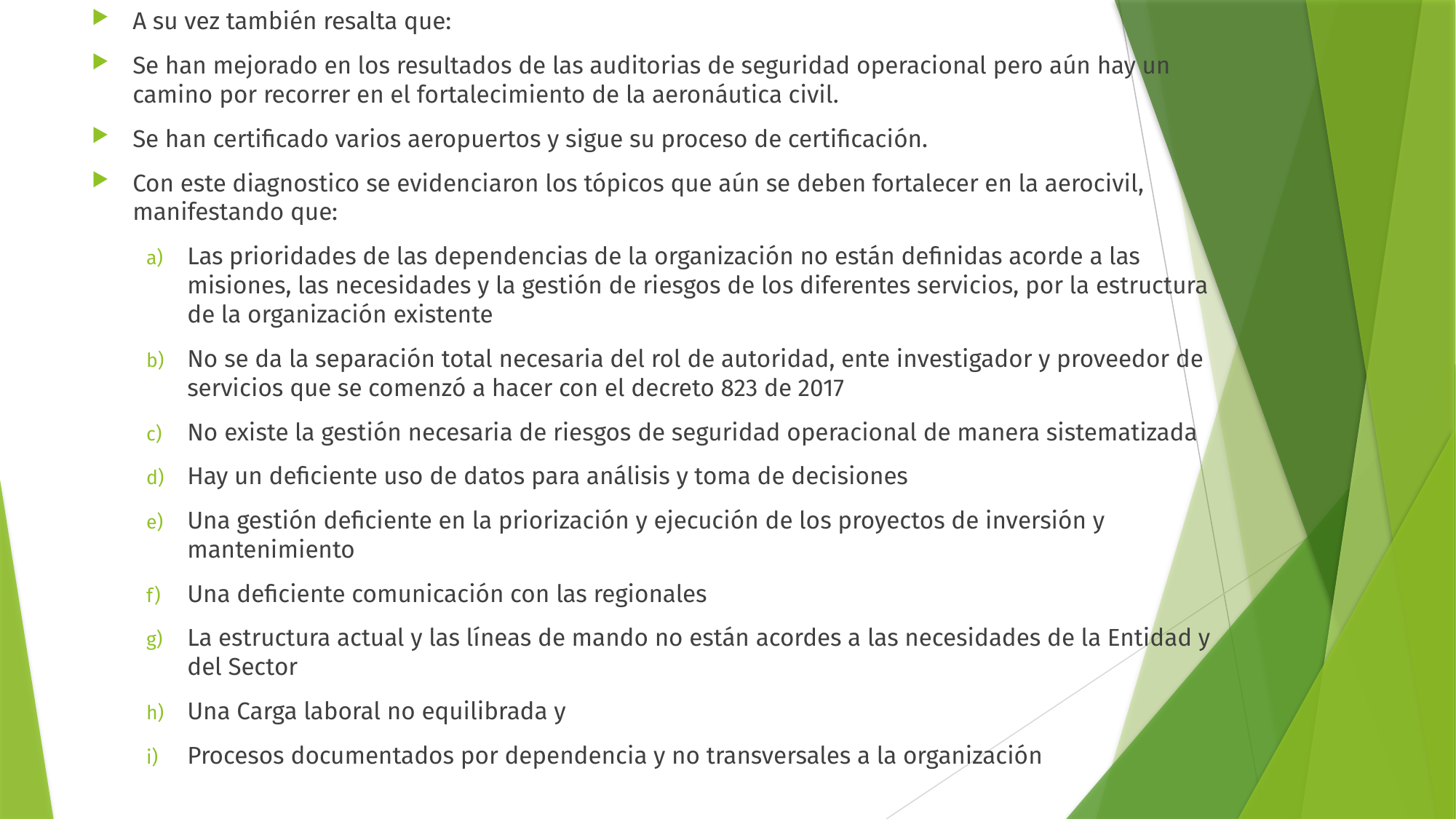

A su vez también resalta que:
Se han mejorado en los resultados de las auditorias de seguridad operacional pero aún hay un camino por recorrer en el fortalecimiento de la aeronáutica civil.
Se han certificado varios aeropuertos y sigue su proceso de certificación.
Con este diagnostico se evidenciaron los tópicos que aún se deben fortalecer en la aerocivil, manifestando que:
Las prioridades de las dependencias de la organización no están definidas acorde a las misiones, las necesidades y la gestión de riesgos de los diferentes servicios, por la estructura de la organización existente
No se da la separación total necesaria del rol de autoridad, ente investigador y proveedor de servicios que se comenzó a hacer con el decreto 823 de 2017
No existe la gestión necesaria de riesgos de seguridad operacional de manera sistematizada
Hay un deficiente uso de datos para análisis y toma de decisiones
Una gestión deficiente en la priorización y ejecución de los proyectos de inversión y mantenimiento
Una deficiente comunicación con las regionales
La estructura actual y las líneas de mando no están acordes a las necesidades de la Entidad y del Sector
Una Carga laboral no equilibrada y
Procesos documentados por dependencia y no transversales a la organización